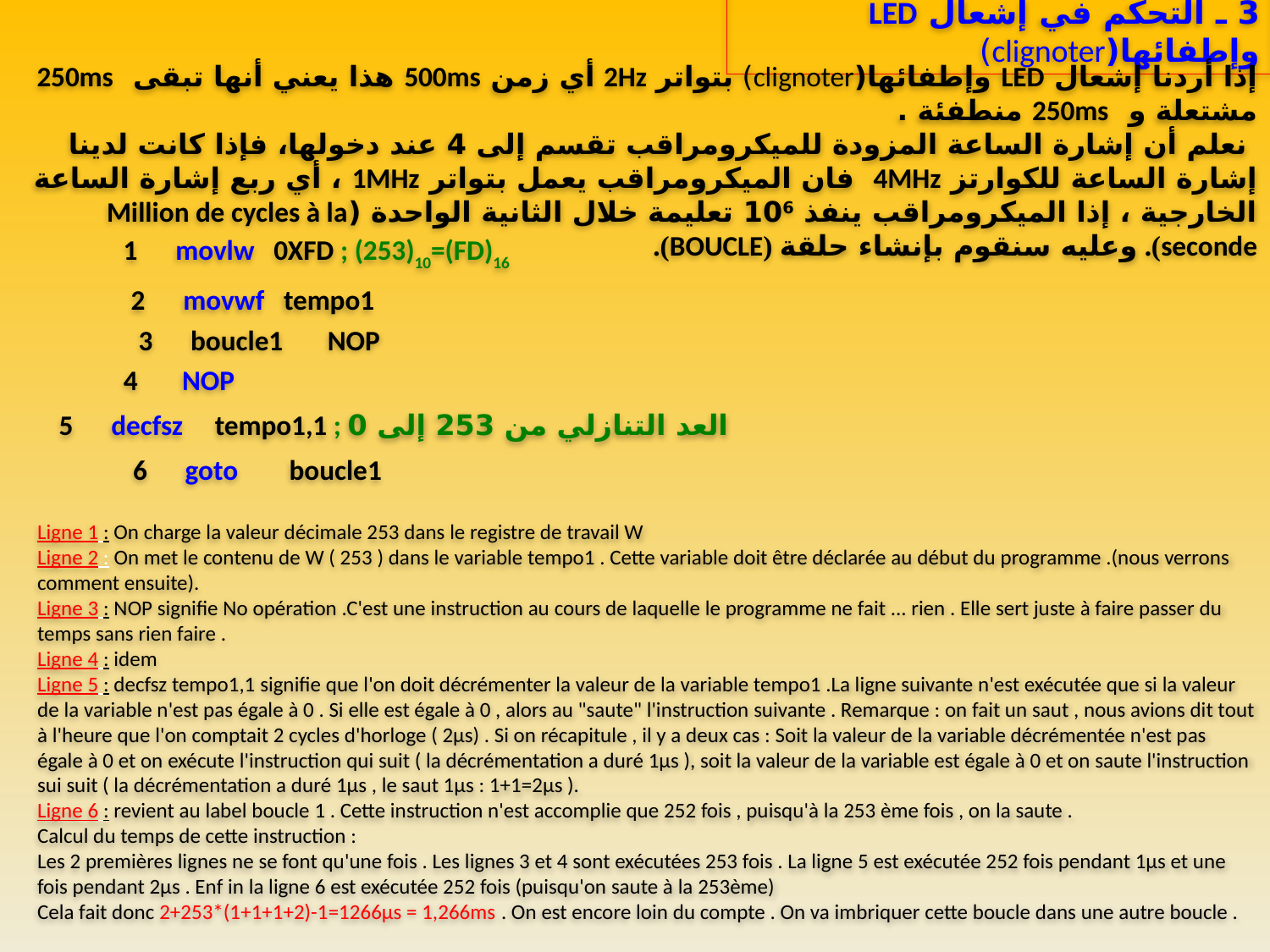

3 ـ التحكم في إشعال LED وإطفائها(clignoter)
إذا أردنا إشعال LED وإطفائها(clignoter) بتواتر 2Hz أي زمن 500ms هذا يعني أنها تبقى  250ms مشتعلة و  250ms منطفئة .
 نعلم أن إشارة الساعة المزودة للميكرومراقب تقسم إلى 4 عند دخولها، فإذا كانت لدينا إشارة الساعة للكوارتز 4MHz  فان الميكرومراقب يعمل بتواتر 1MHz ، أي ربع إشارة الساعة الخارجية ، إذا الميكرومراقب ينفذ 106 تعليمة خلال الثانية الواحدة (Million de cycles à la seconde). وعليه سنقوم بإنشاء حلقة (BOUCLE).
1      movlw   0XFD ; (253)10=(FD)16
2      movwf   tempo1
3      boucle1       NOP
4       NOP
5      decfsz     tempo1,1 ; العد التنازلي من 253 إلى 0
6      goto        boucle1
Ligne 1 : On charge la valeur décimale 253 dans le registre de travail W
Ligne 2 : On met le contenu de W ( 253 ) dans le variable tempo1 . Cette variable doit être déclarée au début du programme .(nous verrons comment ensuite).
Ligne 3 : NOP signifie No opération .C'est une instruction au cours de laquelle le programme ne fait ... rien . Elle sert juste à faire passer du temps sans rien faire .
Ligne 4 : idem
Ligne 5 : decfsz tempo1,1 signifie que l'on doit décrémenter la valeur de la variable tempo1 .La ligne suivante n'est exécutée que si la valeur de la variable n'est pas égale à 0 . Si elle est égale à 0 , alors au "saute" l'instruction suivante . Remarque : on fait un saut , nous avions dit tout à l'heure que l'on comptait 2 cycles d'horloge ( 2µs) . Si on récapitule , il y a deux cas : Soit la valeur de la variable décrémentée n'est pas égale à 0 et on exécute l'instruction qui suit ( la décrémentation a duré 1µs ), soit la valeur de la variable est égale à 0 et on saute l'instruction sui suit ( la décrémentation a duré 1µs , le saut 1µs : 1+1=2µs ).
Ligne 6 : revient au label boucle 1 . Cette instruction n'est accomplie que 252 fois , puisqu'à la 253 ème fois , on la saute .
Calcul du temps de cette instruction :
Les 2 premières lignes ne se font qu'une fois . Les lignes 3 et 4 sont exécutées 253 fois . La ligne 5 est exécutée 252 fois pendant 1µs et une fois pendant 2µs . Enf in la ligne 6 est exécutée 252 fois (puisqu'on saute à la 253ème)
Cela fait donc 2+253*(1+1+1+2)-1=1266µs = 1,266ms . On est encore loin du compte . On va imbriquer cette boucle dans une autre boucle .